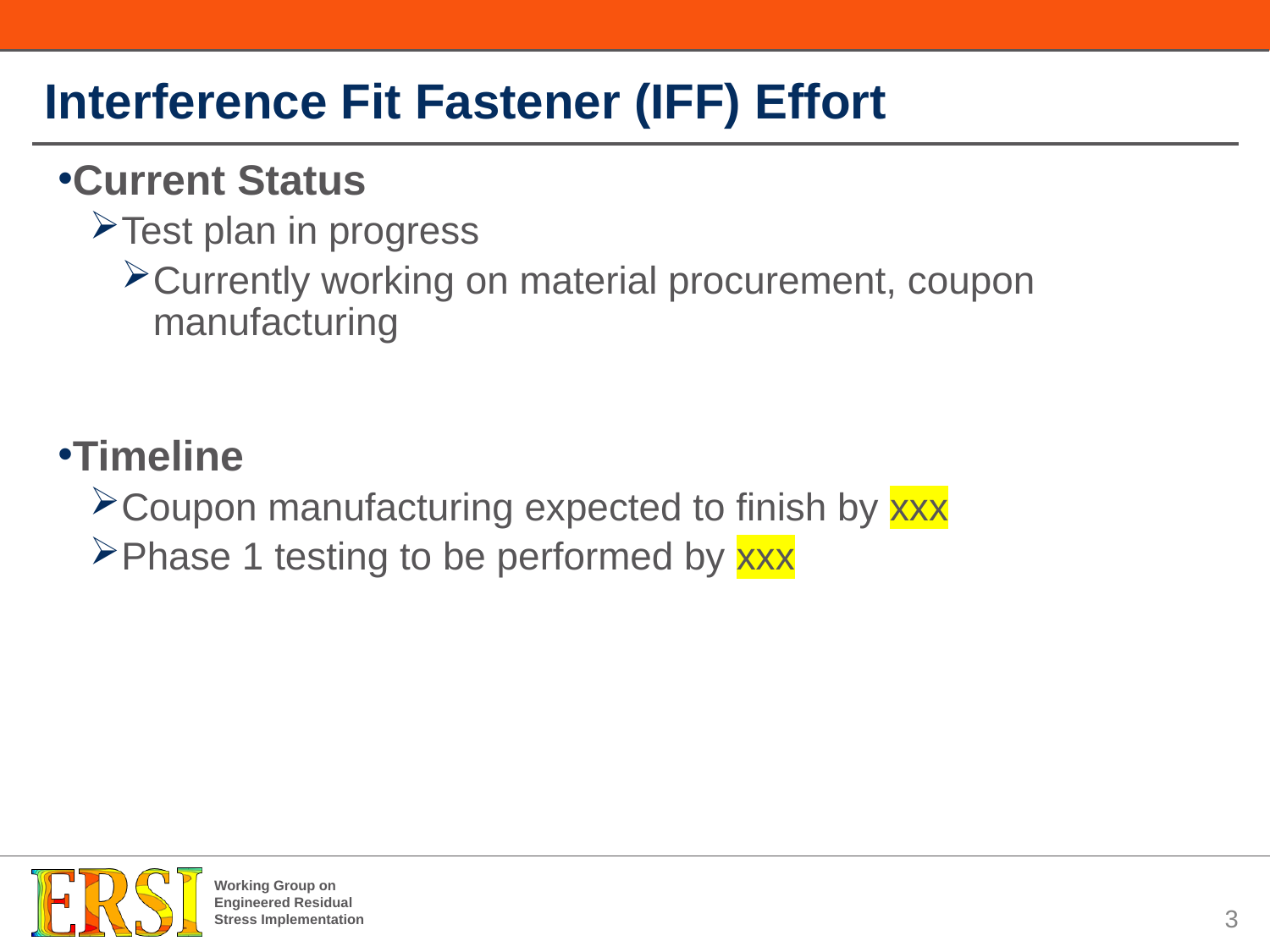

# Interference Fit Fastener (IFF) Effort
Current Status
Test plan in progress
Currently working on material procurement, coupon manufacturing

Timeline
Coupon manufacturing expected to finish by xxx
Phase 1 testing to be performed by xxx